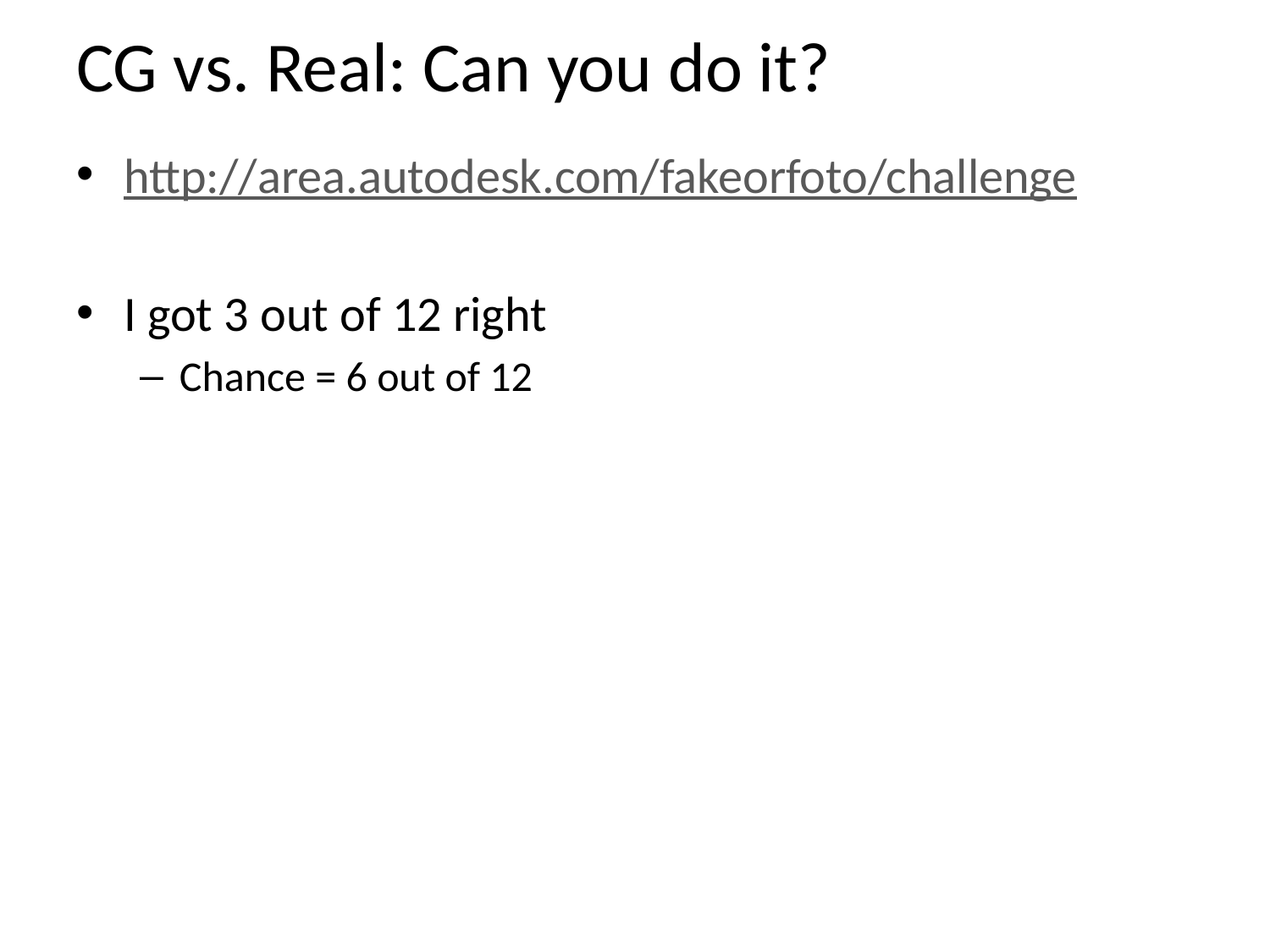

# CG vs. Real: Can you do it?
http://area.autodesk.com/fakeorfoto/challenge

I got 3 out of 12 right
Chance = 6 out of 12